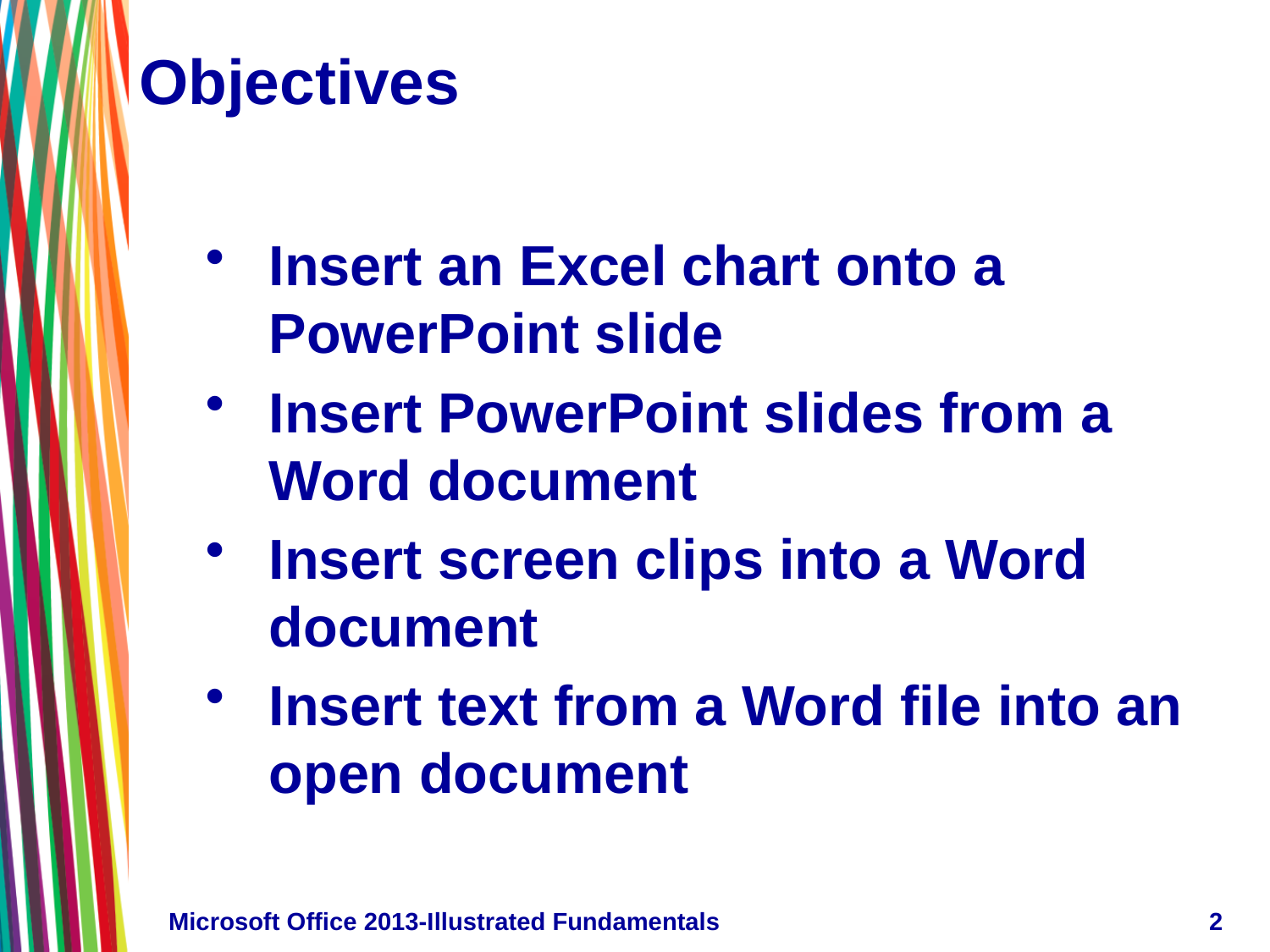

# Objectives
Insert an Excel chart onto a PowerPoint slide
Insert PowerPoint slides from a Word document
Insert screen clips into a Word document
Insert text from a Word file into an open document
Microsoft Office 2013-Illustrated Fundamentals
2